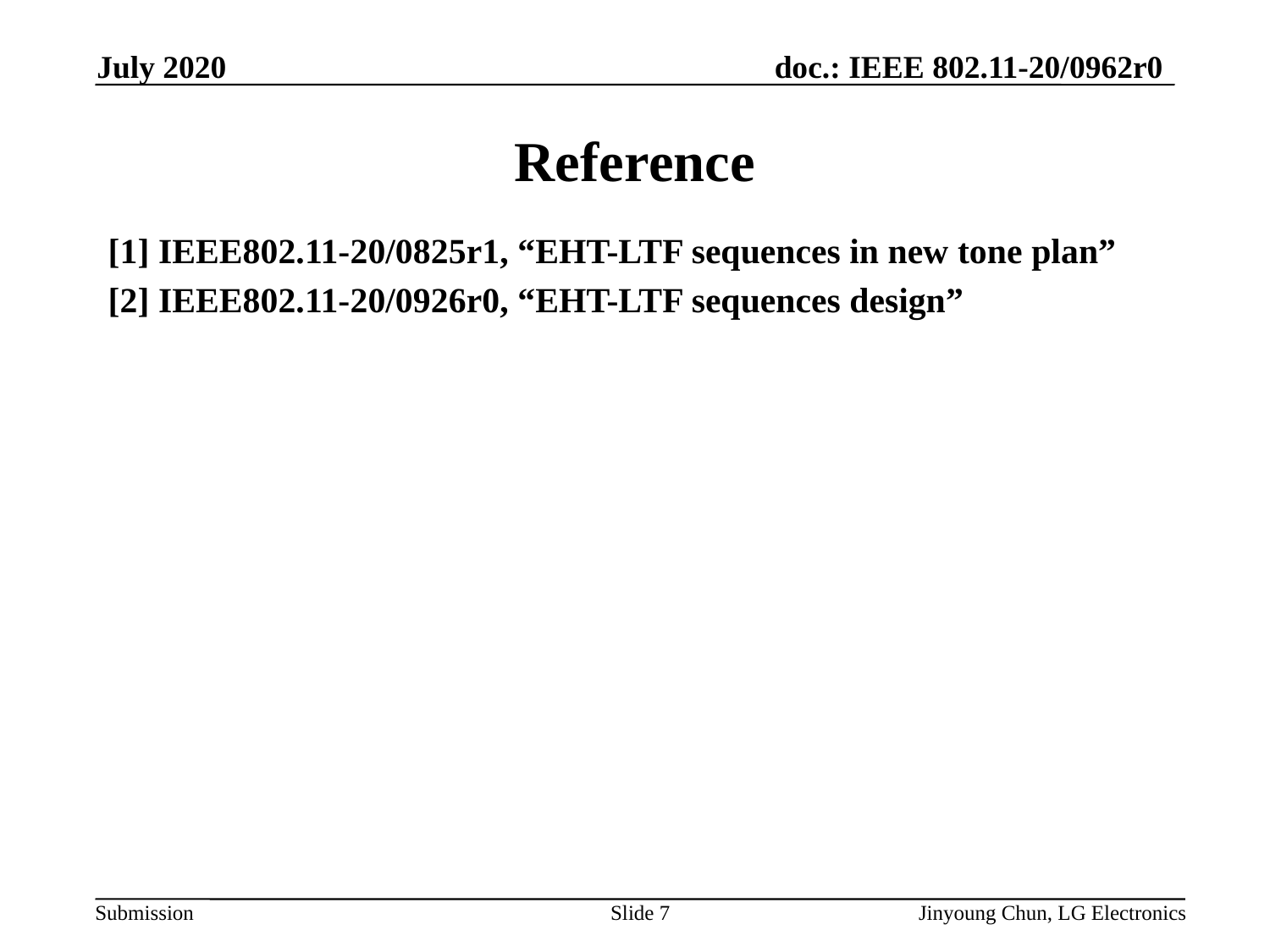

July 2020
# Reference
[1] IEEE802.11-20/0825r1, “EHT-LTF sequences in new tone plan”
[2] IEEE802.11-20/0926r0, “EHT-LTF sequences design”
Slide 7
Jinyoung Chun, LG Electronics